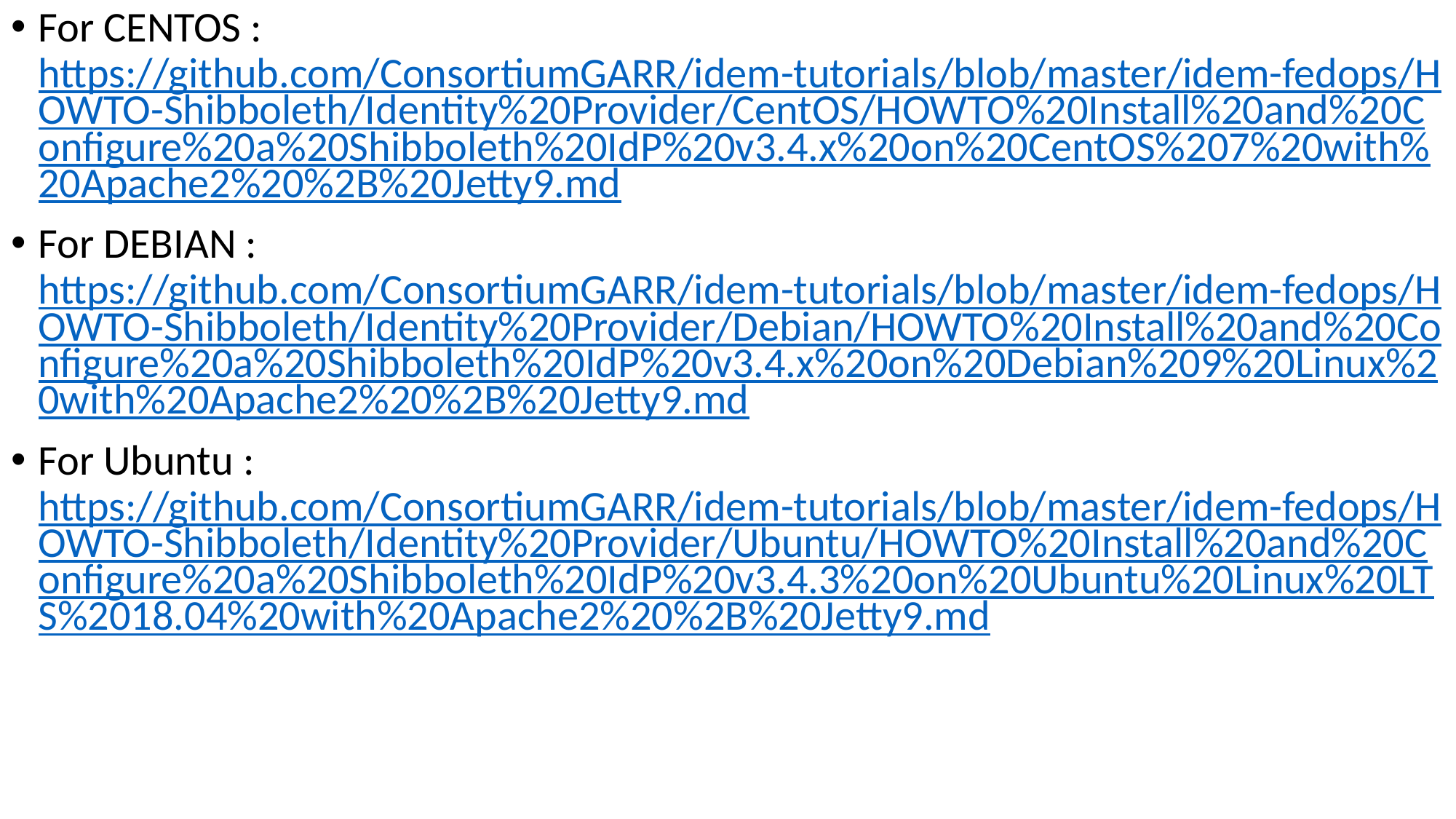

For CENTOS : https://github.com/ConsortiumGARR/idem-tutorials/blob/master/idem-fedops/HOWTO-Shibboleth/Identity%20Provider/CentOS/HOWTO%20Install%20and%20Configure%20a%20Shibboleth%20IdP%20v3.4.x%20on%20CentOS%207%20with%20Apache2%20%2B%20Jetty9.md
For DEBIAN : https://github.com/ConsortiumGARR/idem-tutorials/blob/master/idem-fedops/HOWTO-Shibboleth/Identity%20Provider/Debian/HOWTO%20Install%20and%20Configure%20a%20Shibboleth%20IdP%20v3.4.x%20on%20Debian%209%20Linux%20with%20Apache2%20%2B%20Jetty9.md
For Ubuntu : https://github.com/ConsortiumGARR/idem-tutorials/blob/master/idem-fedops/HOWTO-Shibboleth/Identity%20Provider/Ubuntu/HOWTO%20Install%20and%20Configure%20a%20Shibboleth%20IdP%20v3.4.3%20on%20Ubuntu%20Linux%20LTS%2018.04%20with%20Apache2%20%2B%20Jetty9.md